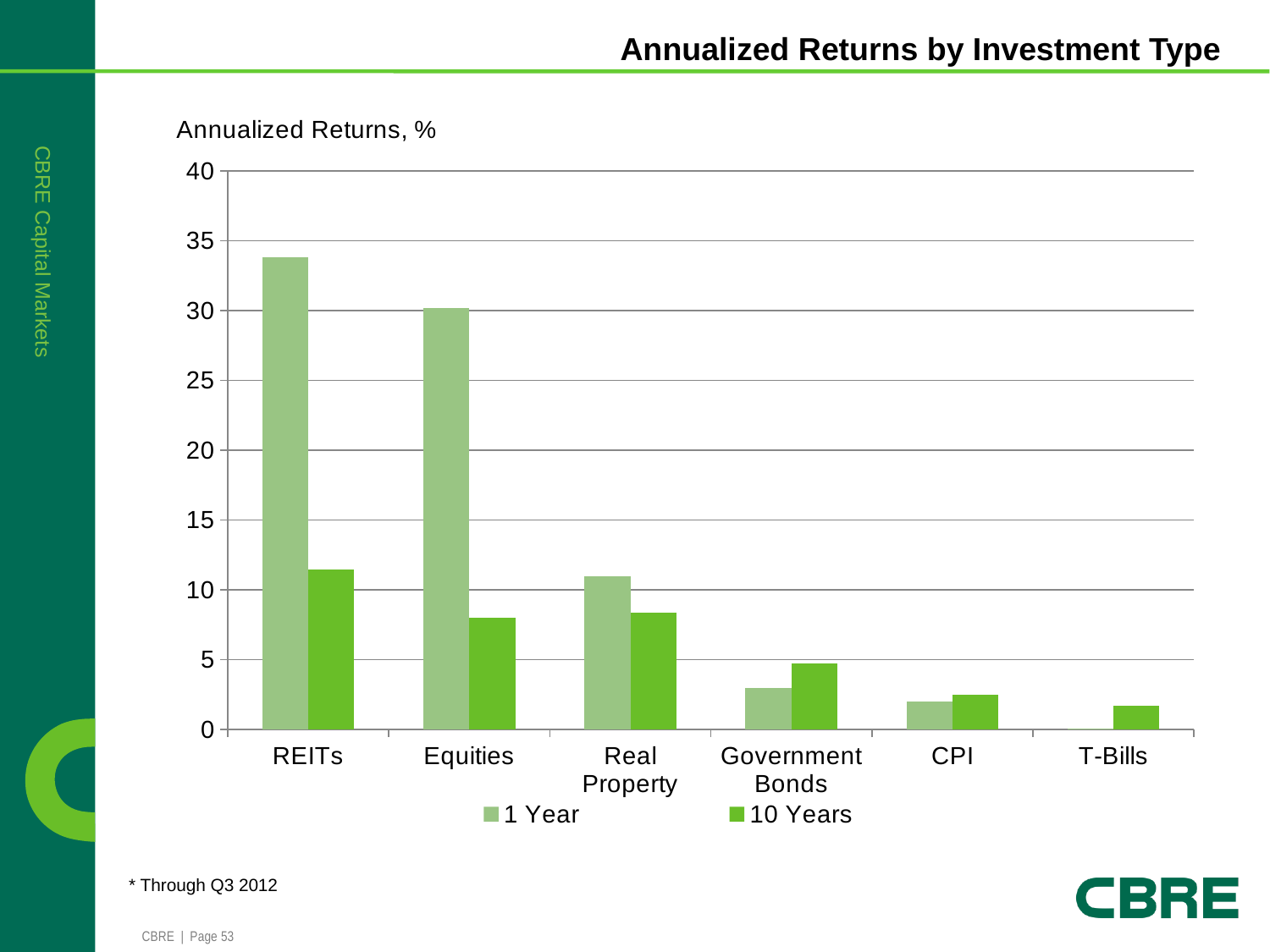

Annualized Returns by Investment Type

### Chart

| Category | 1 Year | 10 Years |
|---|---|---|
| REITs | 33.805639250761445 | 11.48675210852117 |
| Equities | 30.20192973994319 | 8.012846197861265 |
| Real Property | 10.995363126327696 | 8.344682419837246 |
| Government
Bonds | 2.945562457135531 | 4.742600130791653 |
| CPI | 1.9875728402813941 | 2.486920301265539 |
| T-Bills | 0.053909920817885114 | 1.7266588144496442 |
* Through Q3 2012